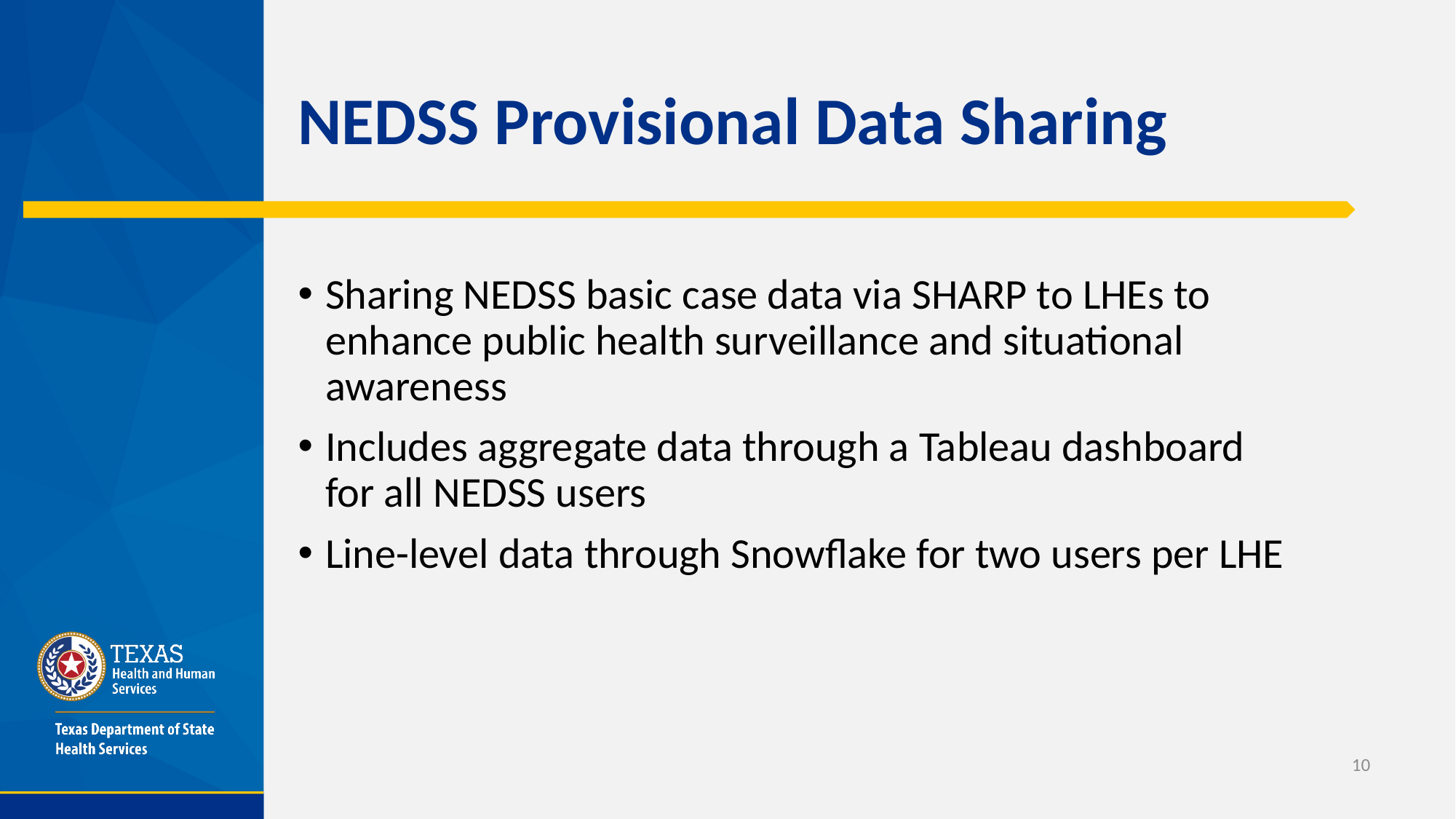

# NEDSS Provisional Data Sharing​
Sharing NEDSS basic case data via SHARP to LHEs to enhance public health surveillance and situational awareness
Includes aggregate data through a Tableau dashboard for all NEDSS users
Line-level data through Snowflake for two users per LHE